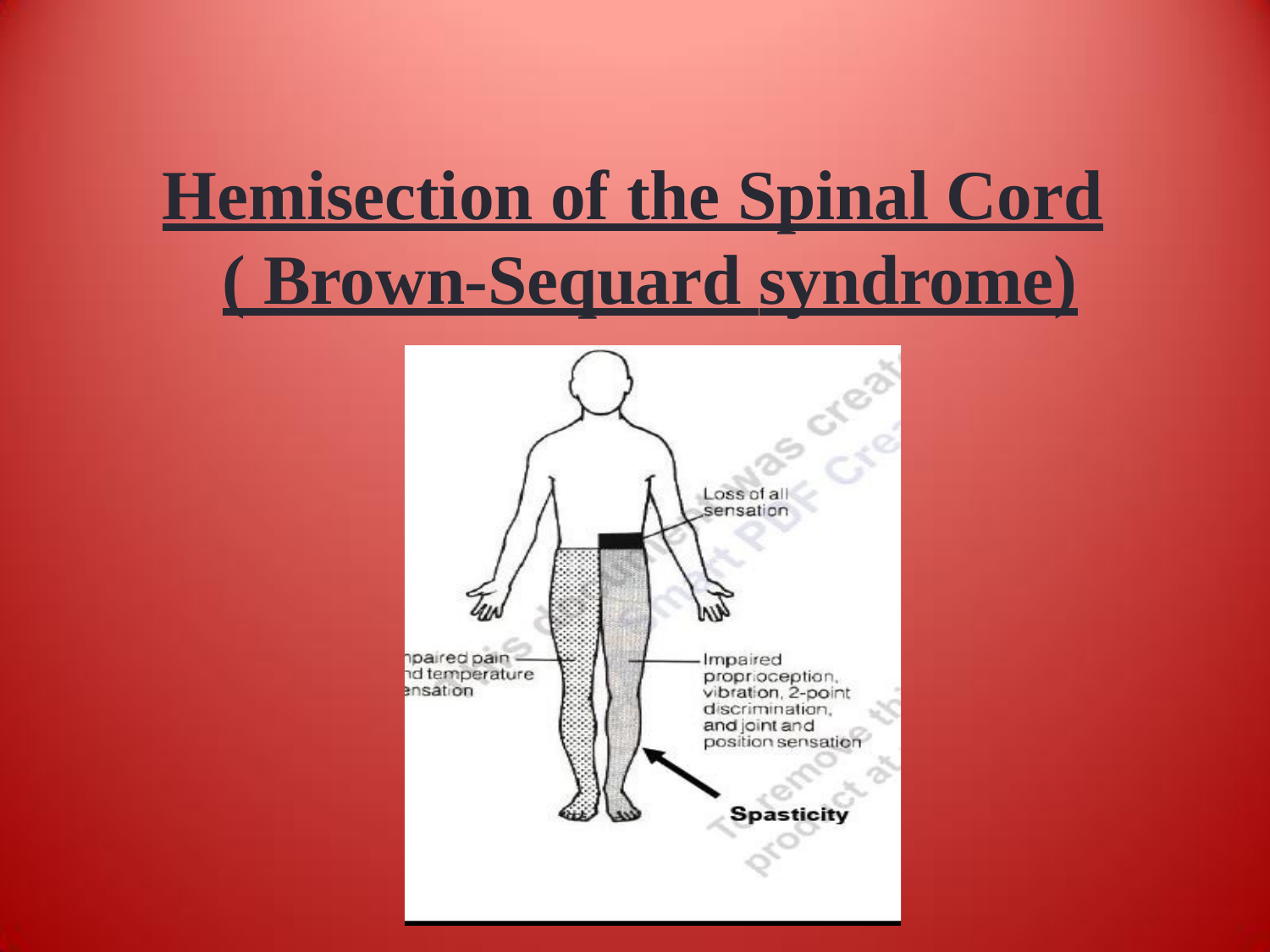

# Hemisection of the Spinal Cord  ( Brown-Sequard syndrome)